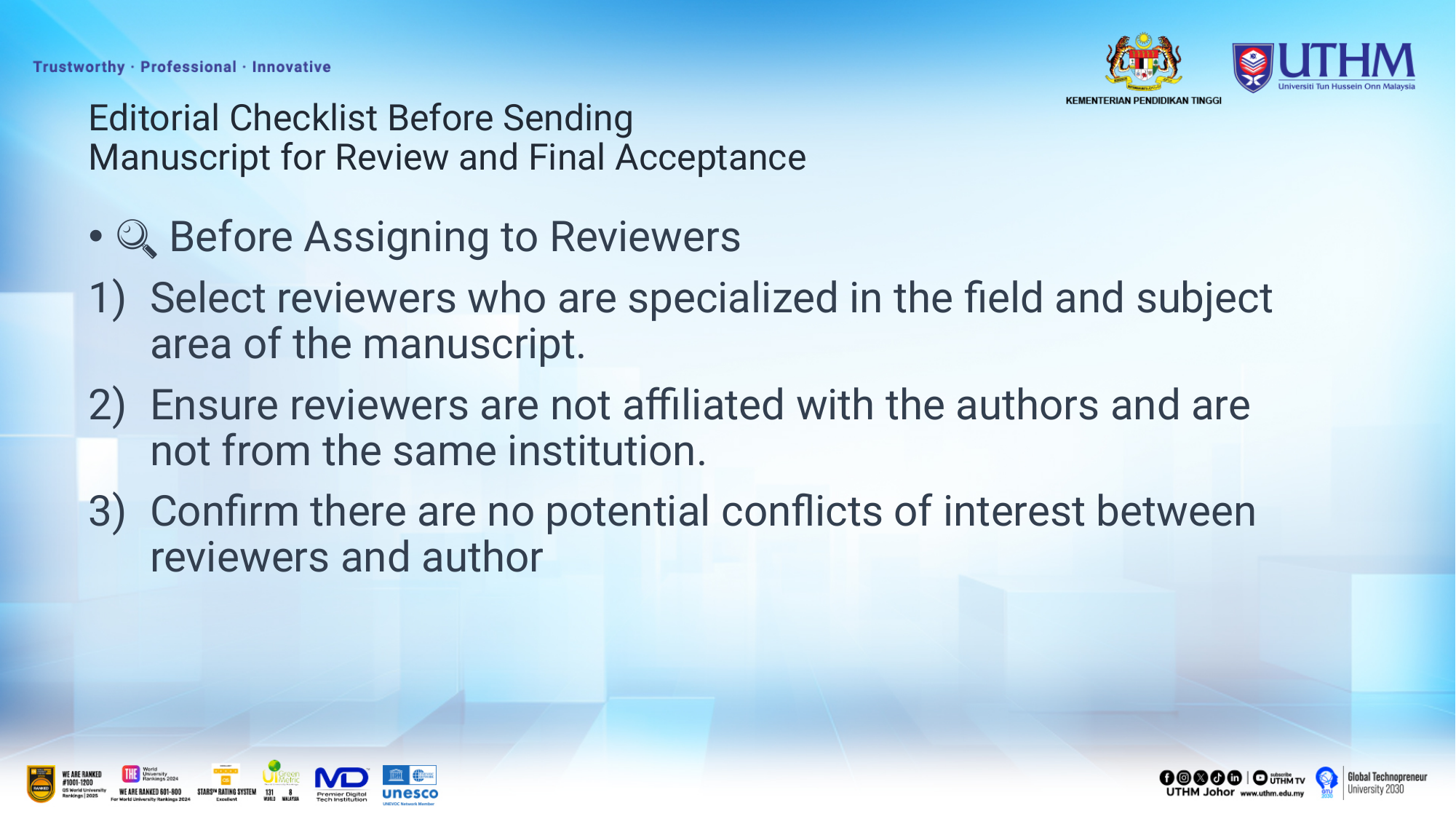

# Editorial Checklist Before Sending Manuscript for Review and Final Acceptance
🔍 Before Assigning to Reviewers
Select reviewers who are specialized in the field and subject area of the manuscript.
Ensure reviewers are not affiliated with the authors and are not from the same institution.
Confirm there are no potential conflicts of interest between reviewers and author